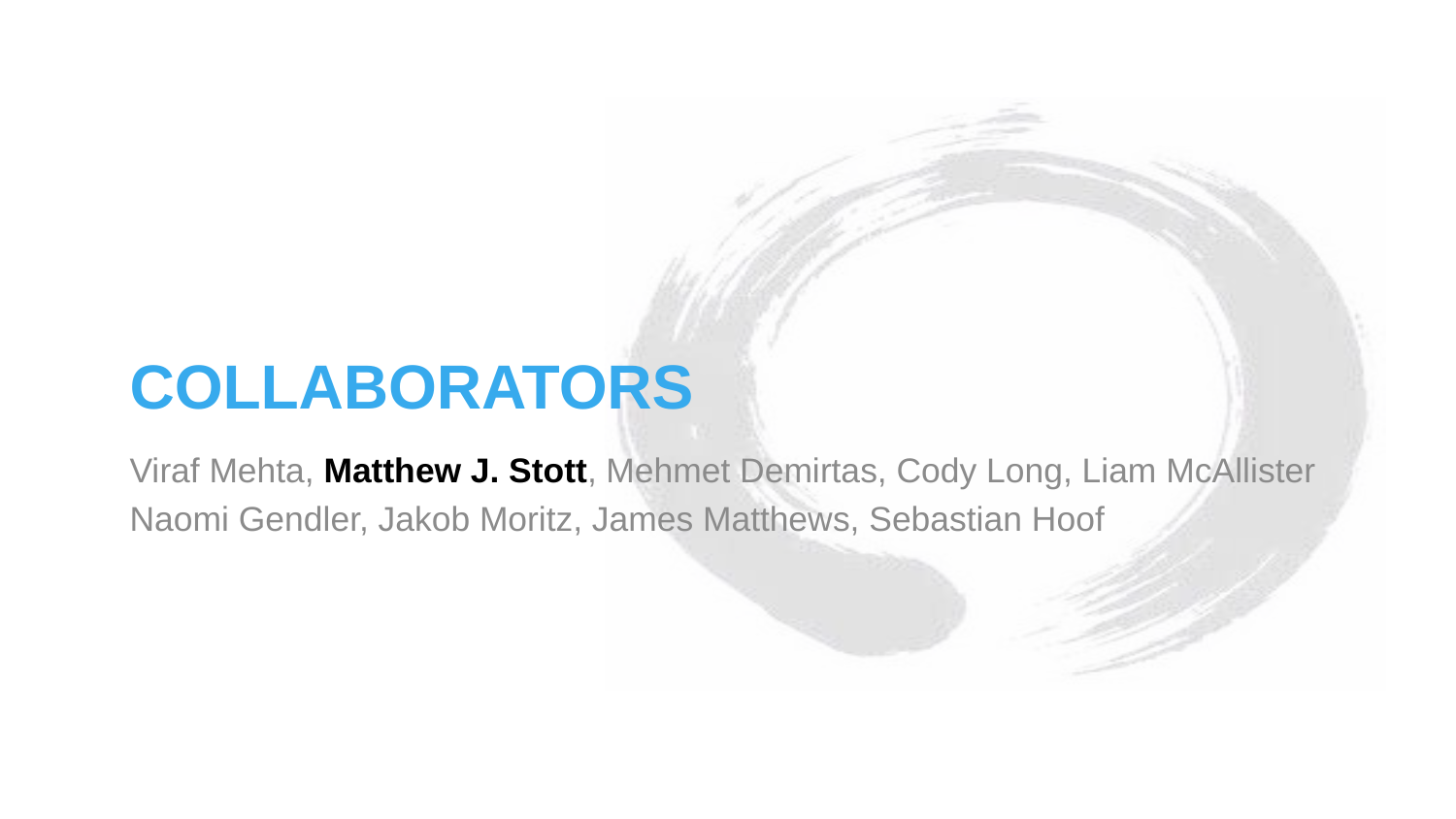

# Collaborators
Viraf Mehta, Matthew J. Stott, Mehmet Demirtas, Cody Long, Liam McAllister
Naomi Gendler, Jakob Moritz, James Matthews, Sebastian Hoof